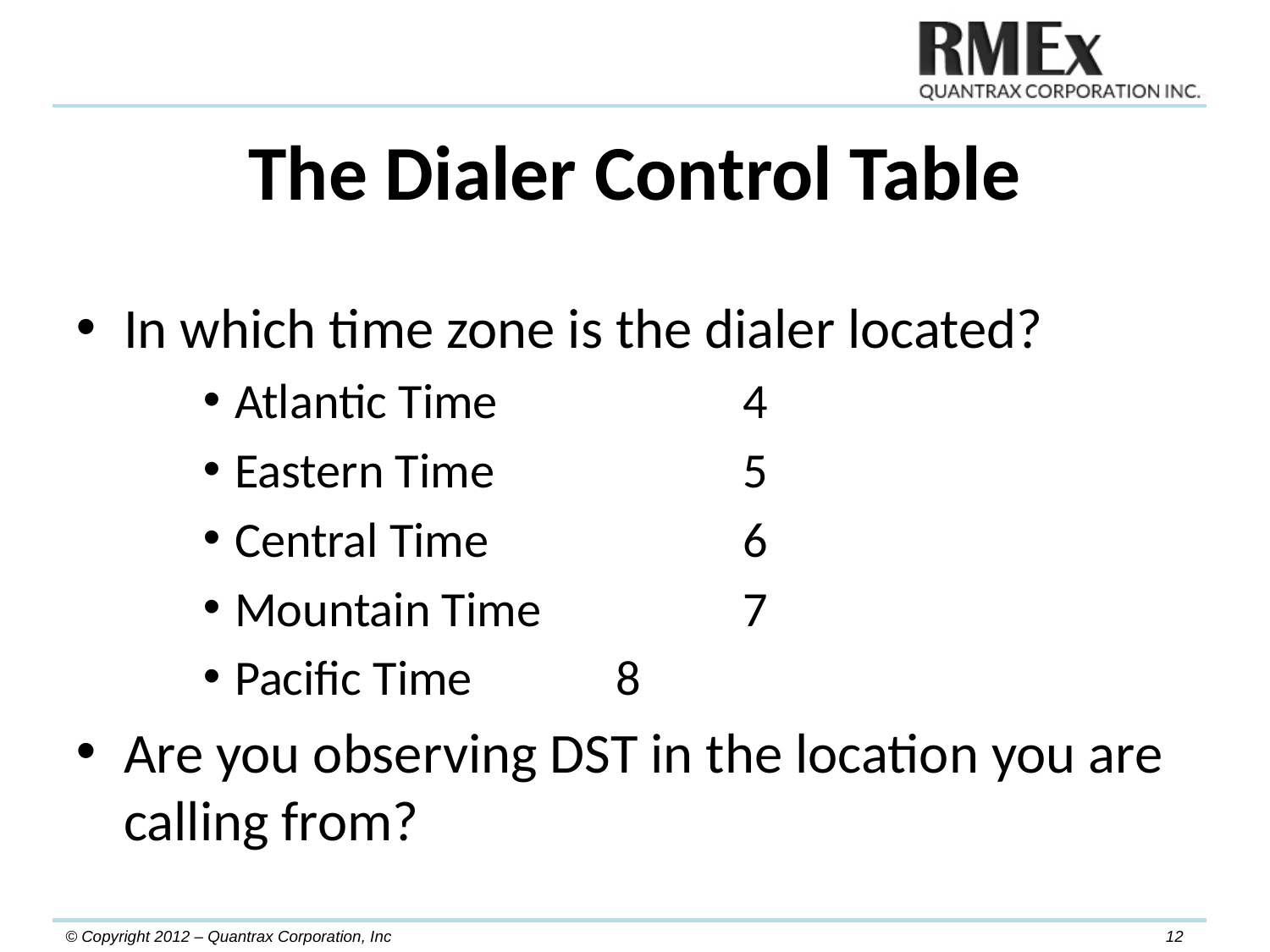

# The Dialer Control Table
In which time zone is the dialer located?
Atlantic Time		4
Eastern Time		5
Central Time		6
Mountain Time		7
Pacific Time		8
Are you observing DST in the location you are calling from?